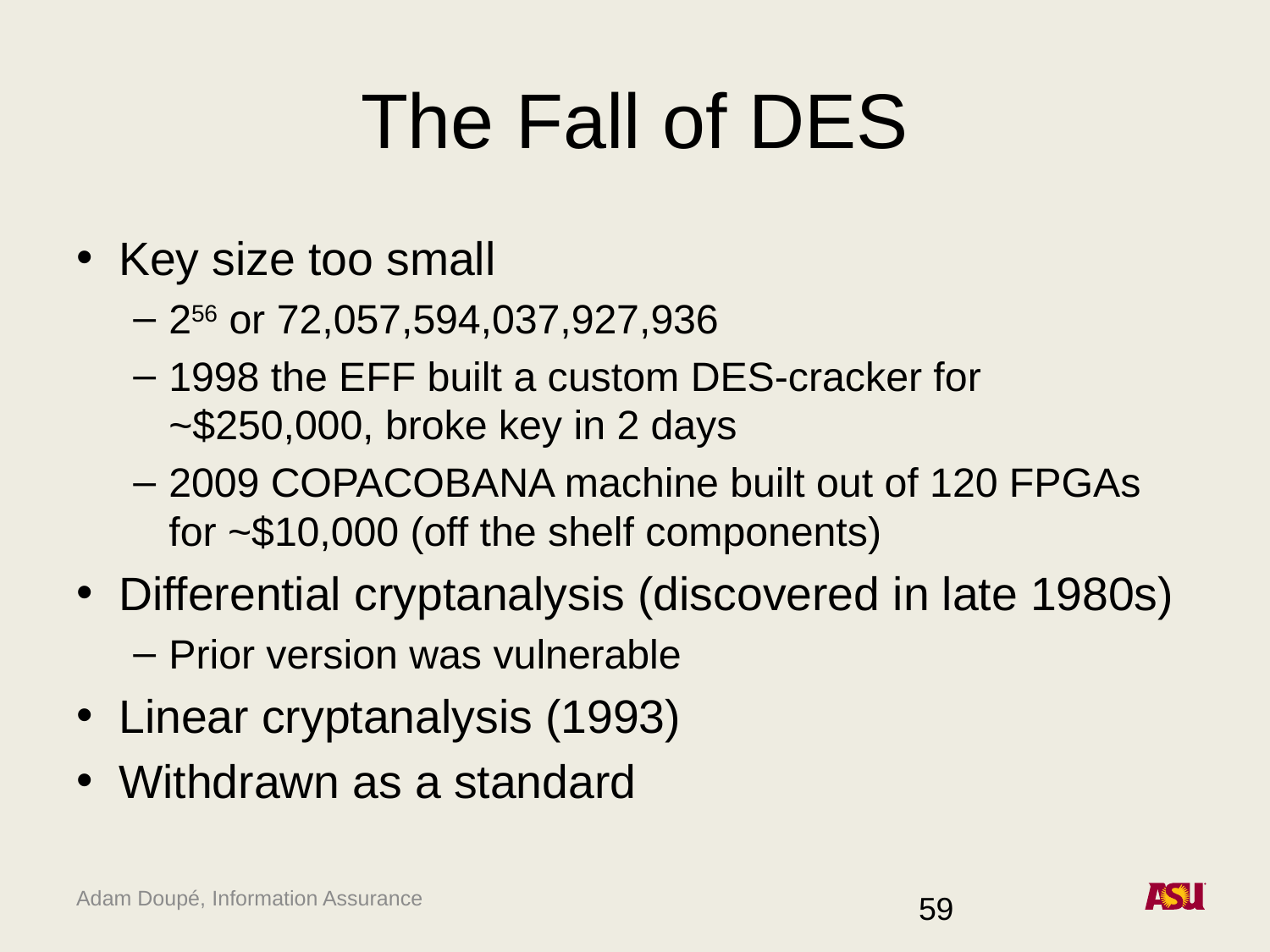

# The Fall of DES
Key size too small
256 or 72,057,594,037,927,936
1998 the EFF built a custom DES-cracker for ~$250,000, broke key in 2 days
2009 COPACOBANA machine built out of 120 FPGAs for ~$10,000 (off the shelf components)
Differential cryptanalysis (discovered in late 1980s)
Prior version was vulnerable
Linear cryptanalysis (1993)
Withdrawn as a standard
59